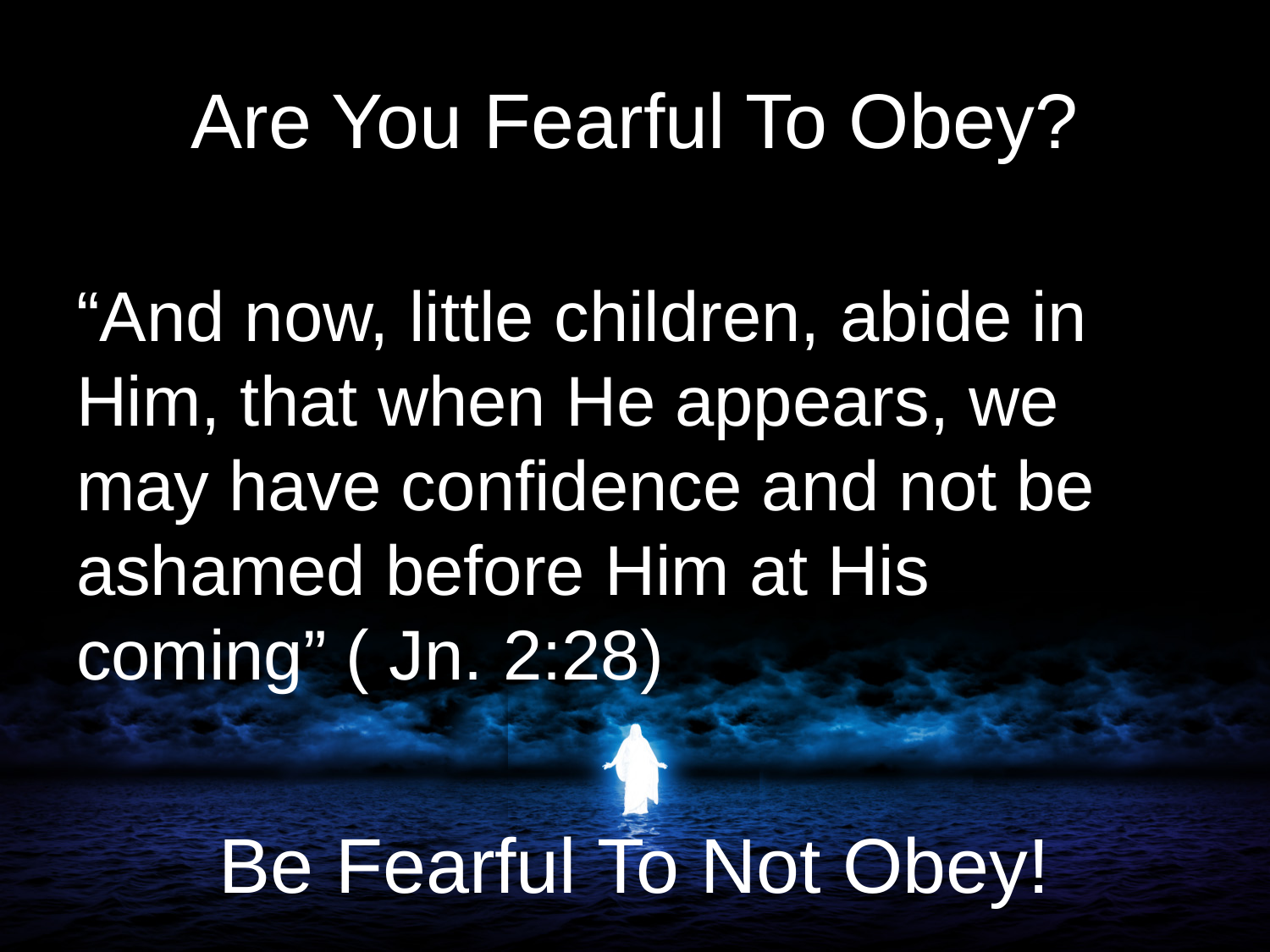

# Are You Fearful To Obey?
“And now, little children, abide in Him, that when He appears, we may have confidence and not be ashamed before Him at His coming” ( Jn. 2:28)
Be Fearful To Not Obey!